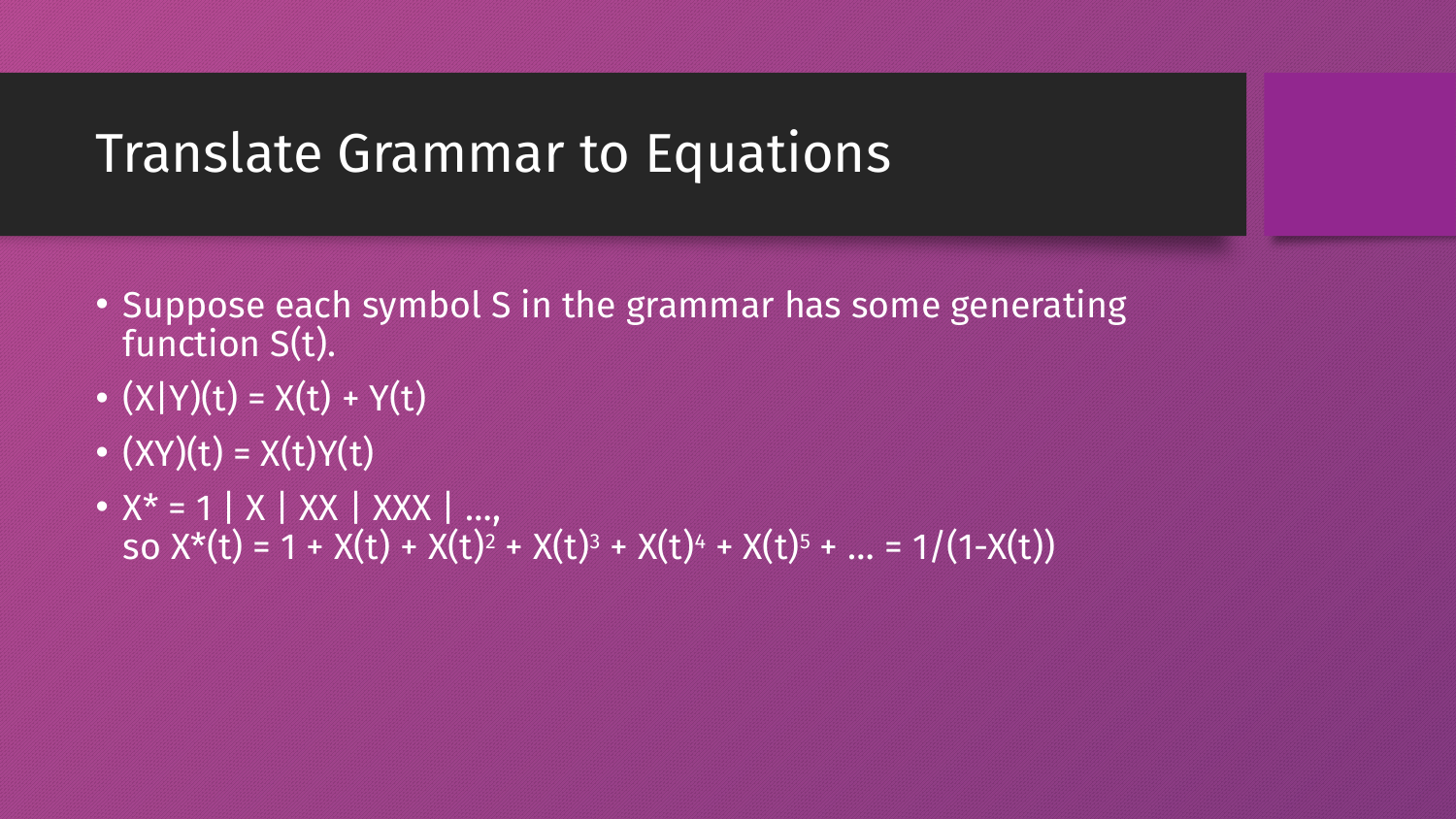

# Translate Grammar to Equations
Suppose each symbol S in the grammar has some generating function S(t).
(X|Y)(t) = X(t) + Y(t)
(XY)(t) = X(t)Y(t)
X* = 1 | X | XX | XXX | …,
so X*(t) = 1 + X(t) + X(t)2 + X(t)3 + X(t)4 + X(t)5 + … = 1/(1-X(t))